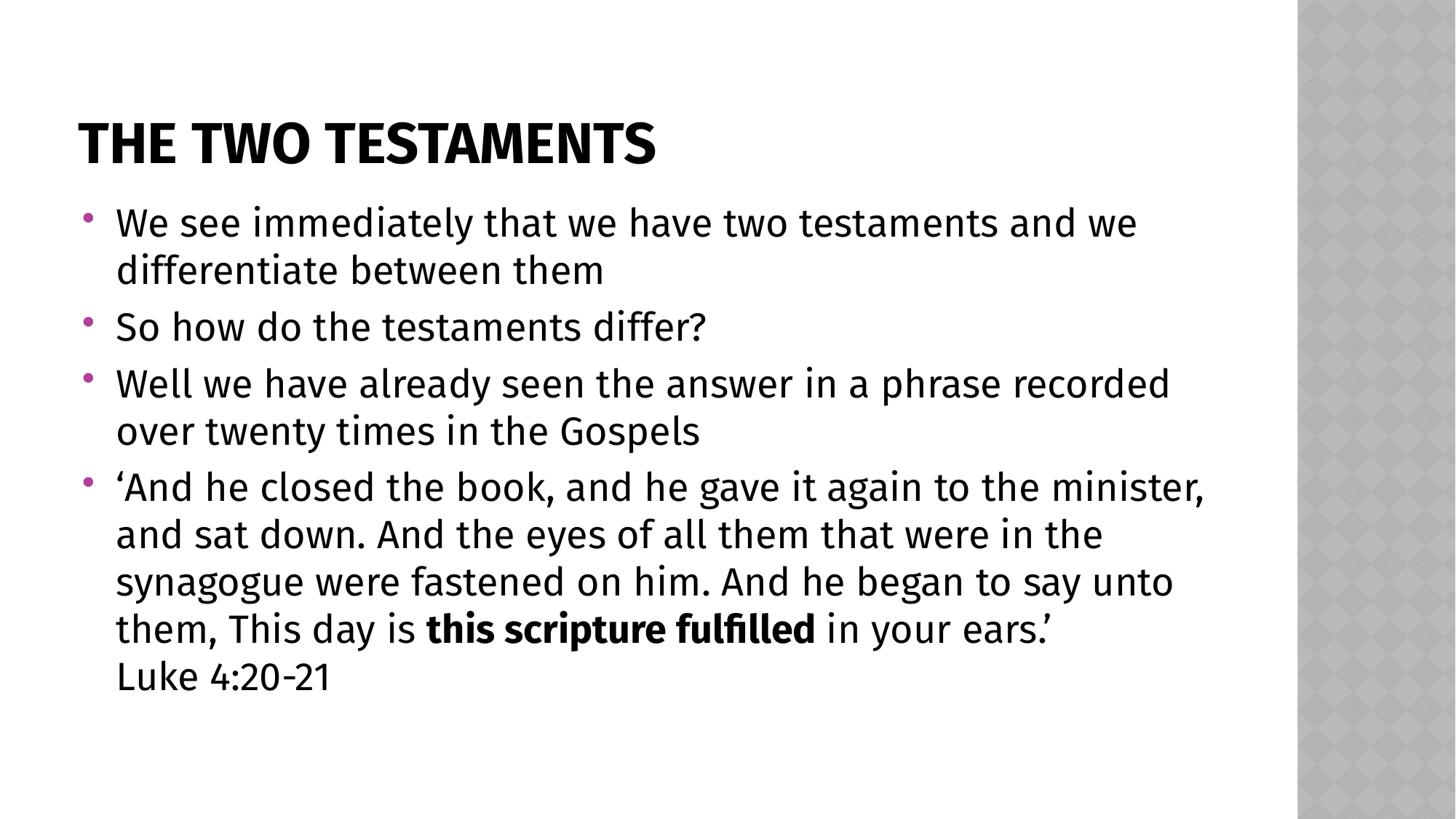

# The two testaments
We see immediately that we have two testaments and we differentiate between them
So how do the testaments differ?
Well we have already seen the answer in a phrase recorded over twenty times in the Gospels
‘And he closed the book, and he gave it again to the minister, and sat down. And the eyes of all them that were in the synagogue were fastened on him. And he began to say unto them, This day is this scripture fulfilled in your ears.’
Luke 4:20-21